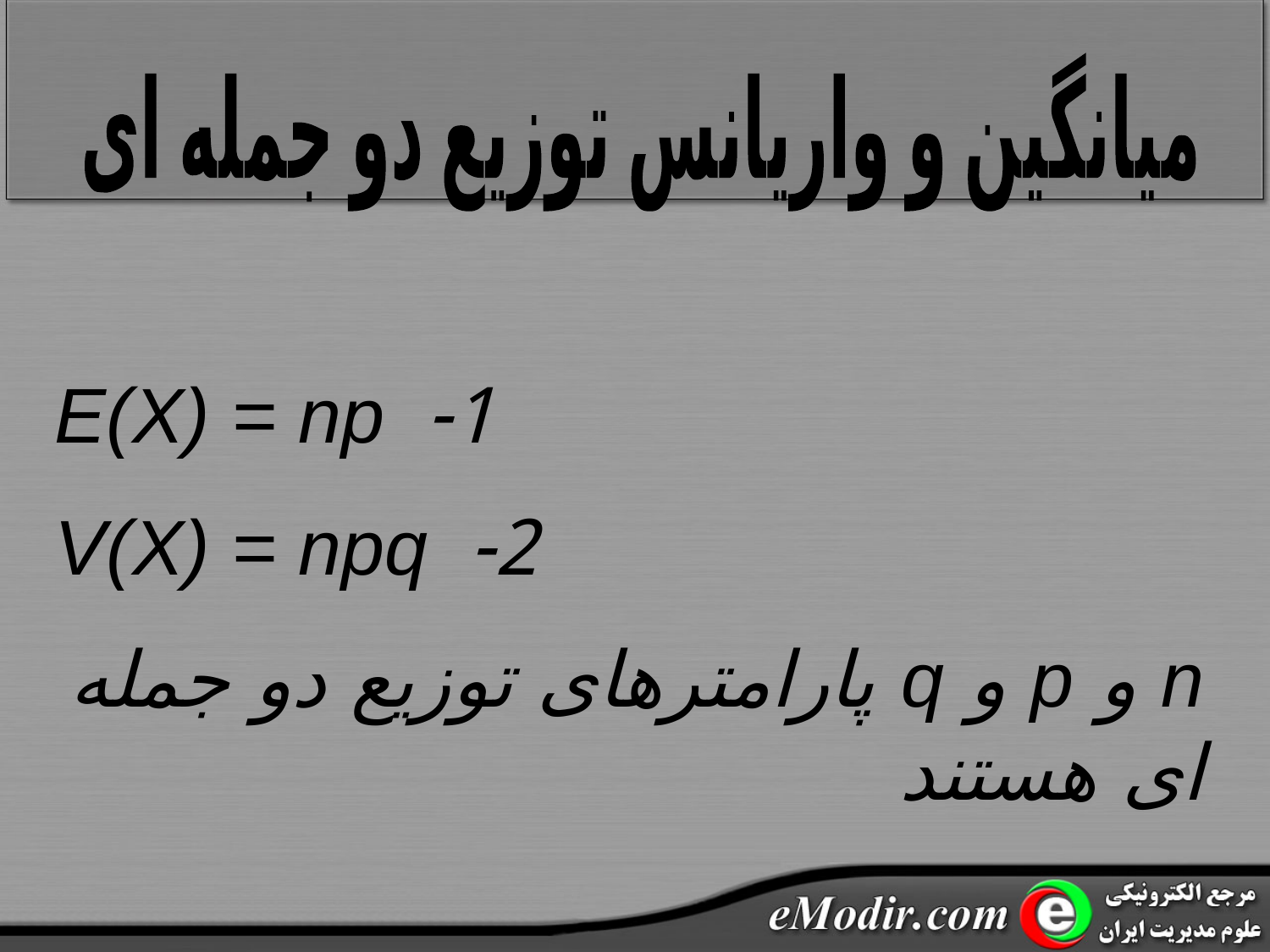

میانگین و واریانس توزیع دو جمله ای
1-  E(X) = np
2-  V(X) = npq
n و p و q پارامترهای توزیع دو جمله ای هستند